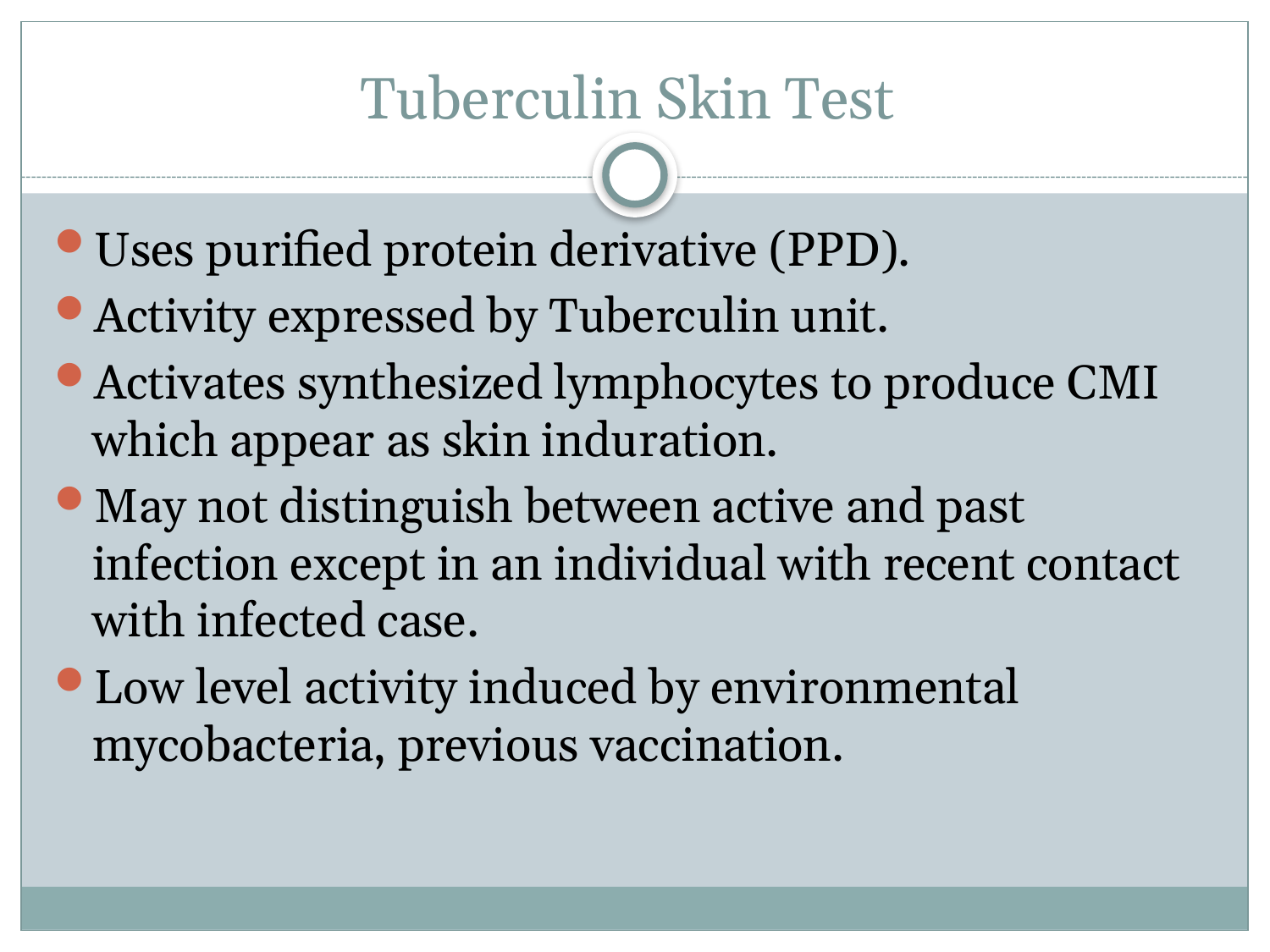

# Tuberculin Skin Test
Uses purified protein derivative (PPD).
Activity expressed by Tuberculin unit.
Activates synthesized lymphocytes to produce CMI which appear as skin induration.
May not distinguish between active and past infection except in an individual with recent contact with infected case.
Low level activity induced by environmental mycobacteria, previous vaccination.